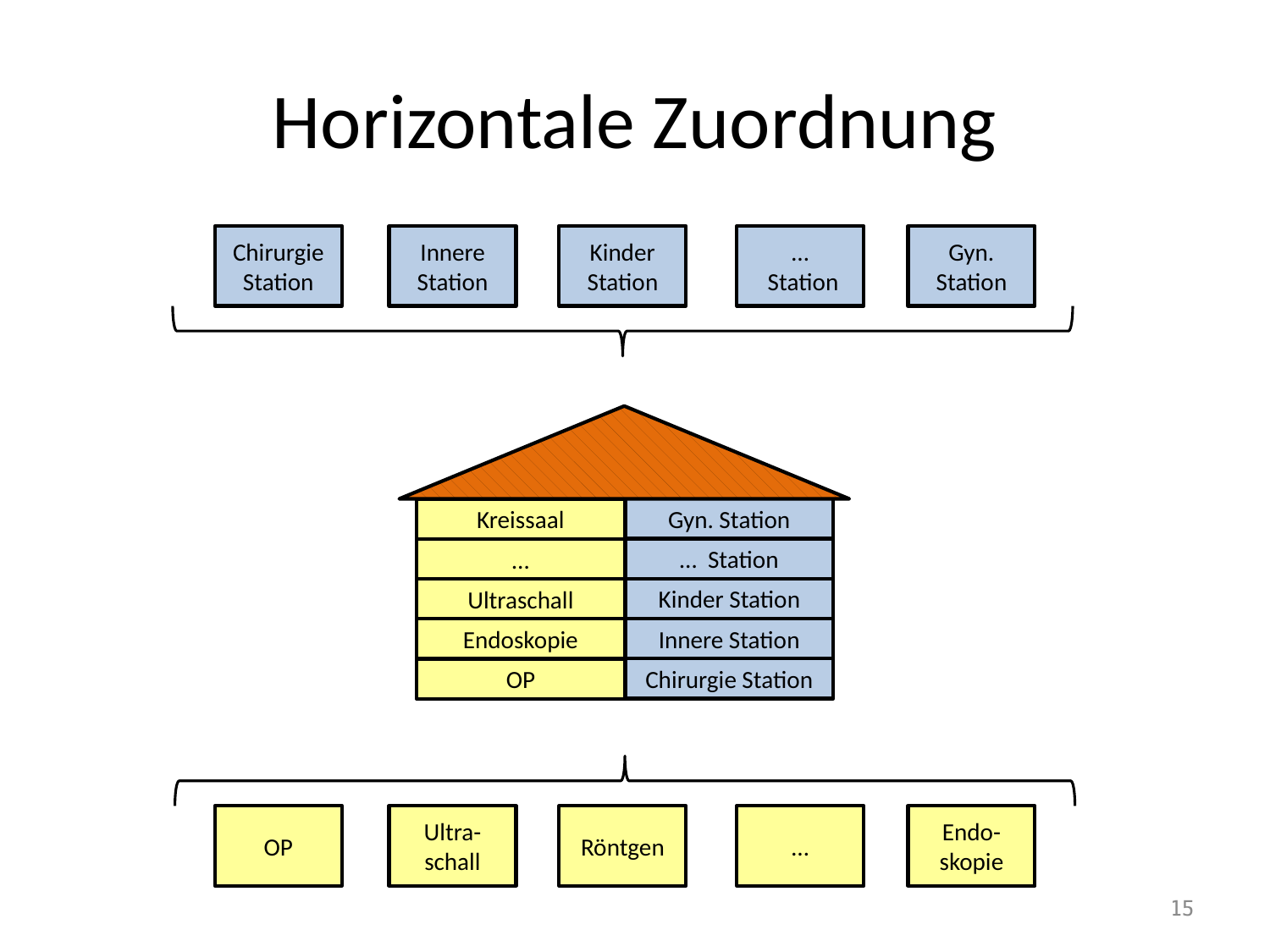

# Horizontale Zuordnung
Chirurgie Station
Innere Station
Kinder Station
…
 Station
Gyn. Station

Gyn. Station
Kreissaal
…  Station
…
Kinder Station
Ultraschall
Innere Station
Endoskopie
Chirurgie Station
OP
OP
Ultra-schall
Röntgen
…
Endo-skopie
15